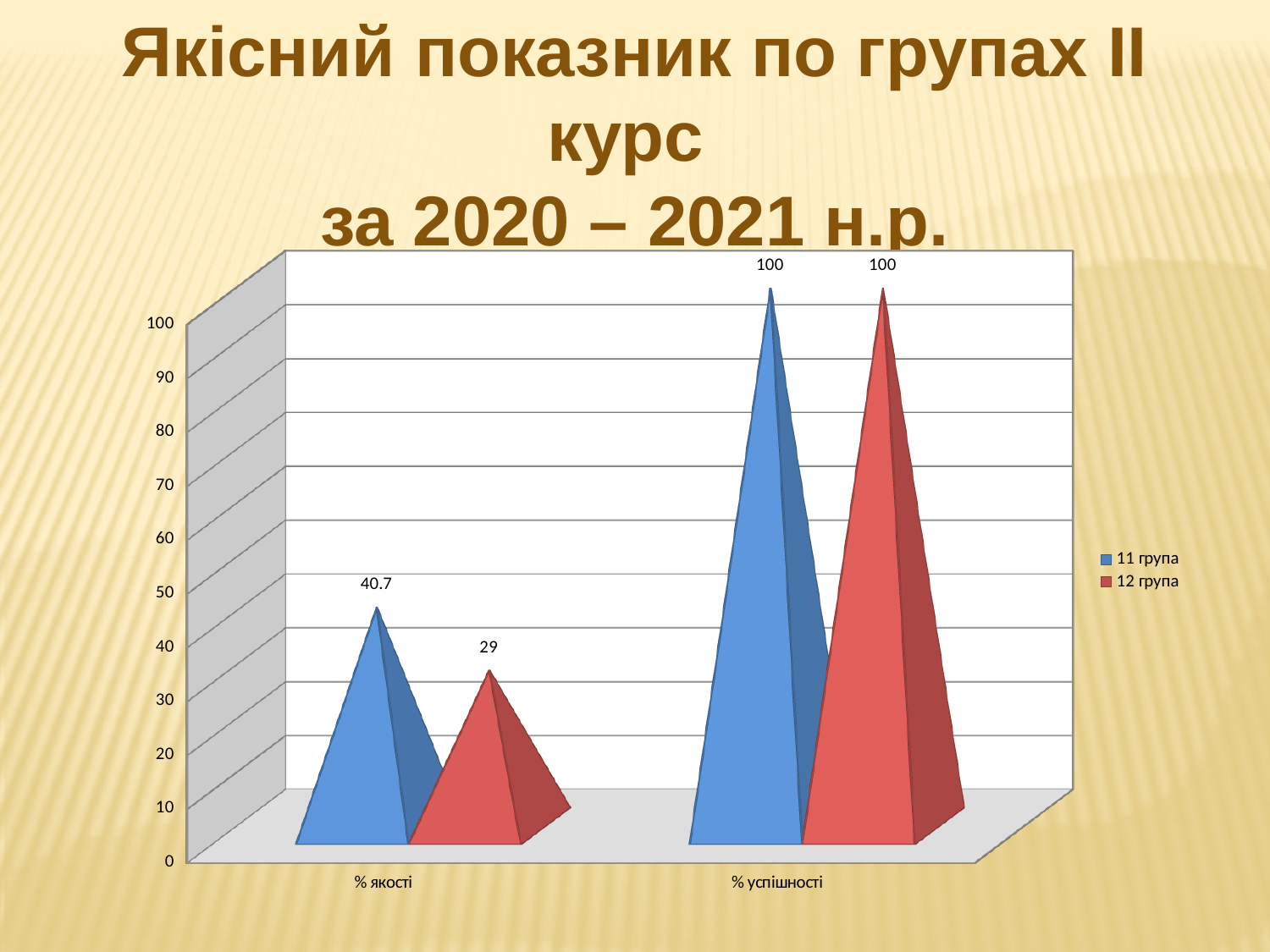

Якісний показник по групах ІІ курс
за 2020 – 2021 н.р.

[unsupported chart]